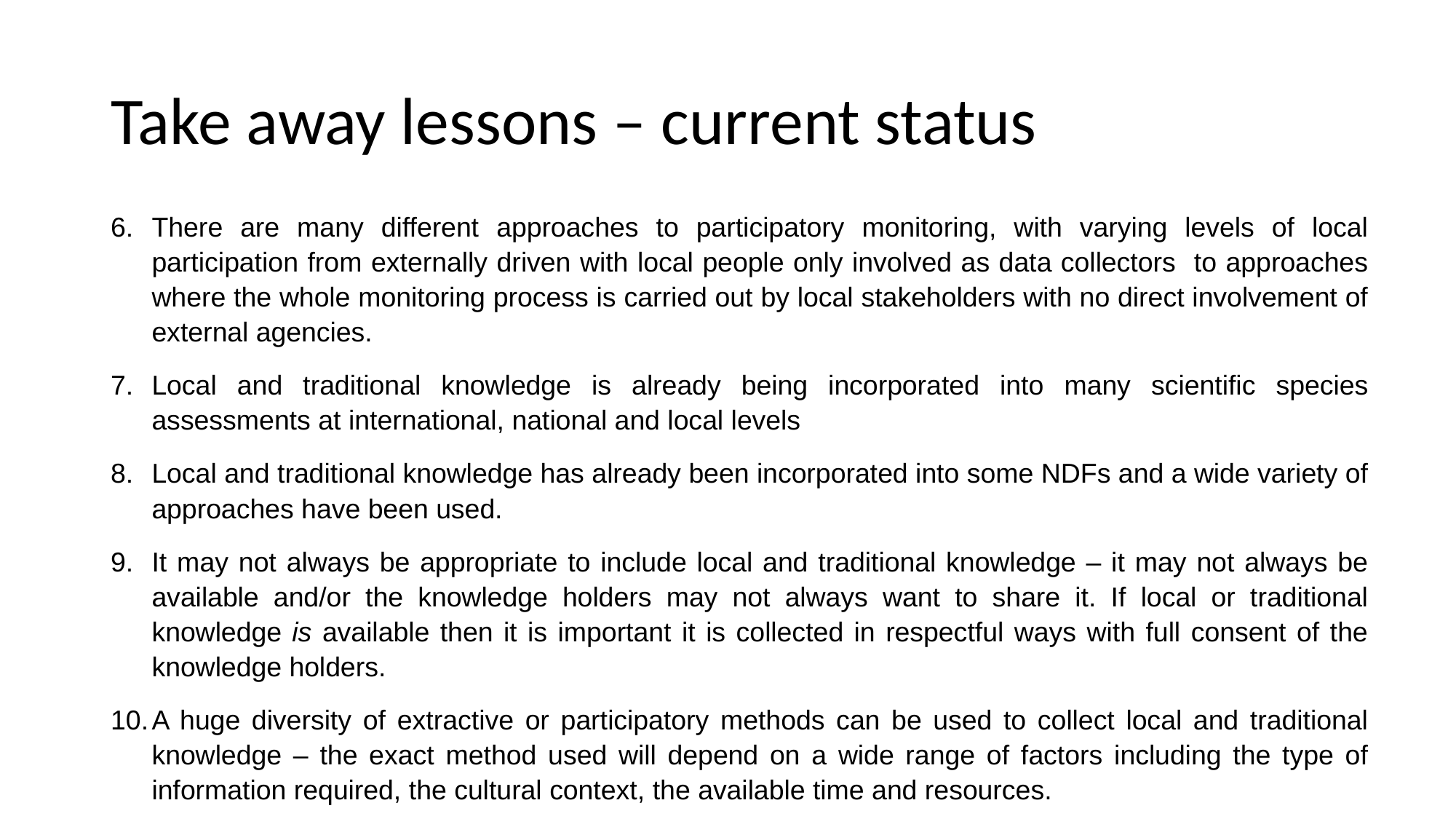

# Take away lessons – current status
There are many different approaches to participatory monitoring, with varying levels of local participation from externally driven with local people only involved as data collectors  to approaches where the whole monitoring process is carried out by local stakeholders with no direct involvement of external agencies.
Local and traditional knowledge is already being incorporated into many scientific species assessments at international, national and local levels
Local and traditional knowledge has already been incorporated into some NDFs and a wide variety of approaches have been used.
It may not always be appropriate to include local and traditional knowledge – it may not always be available and/or the knowledge holders may not always want to share it. If local or traditional knowledge is available then it is important it is collected in respectful ways with full consent of the knowledge holders.
A huge diversity of extractive or participatory methods can be used to collect local and traditional knowledge – the exact method used will depend on a wide range of factors including the type of information required, the cultural context, the available time and resources.